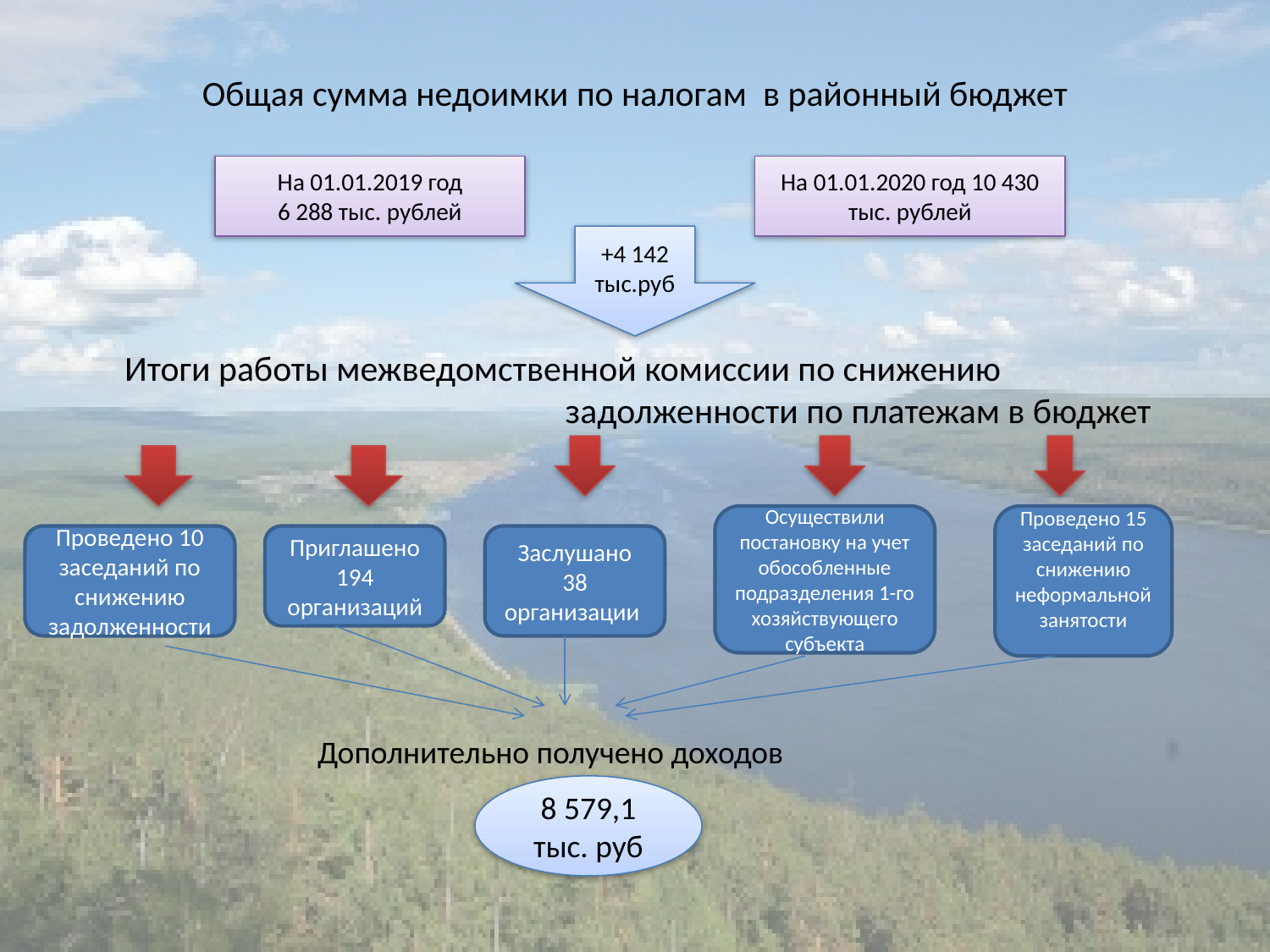

# Общая сумма недоимки по налогам  в районный бюджет

      Итоги работы межведомственной комиссии по снижению                                                                               задолженности по платежам в бюджет
На 01.01.2019 год
6 288 тыс. рублей
На 01.01.2020 год 10 430 тыс. рублей
+4 142 тыс.руб

Осуществили постановку на учет обособленные подразделения 1-го хозяйствующего субъекта
Проведено 15 заседаний по снижению неформальной занятости

Проведено 10 заседаний по снижению задолженности
Приглашено 194 организаций
Заслушано 38 организации
Дополнительно получено доходов
8 579,1 тыс. руб